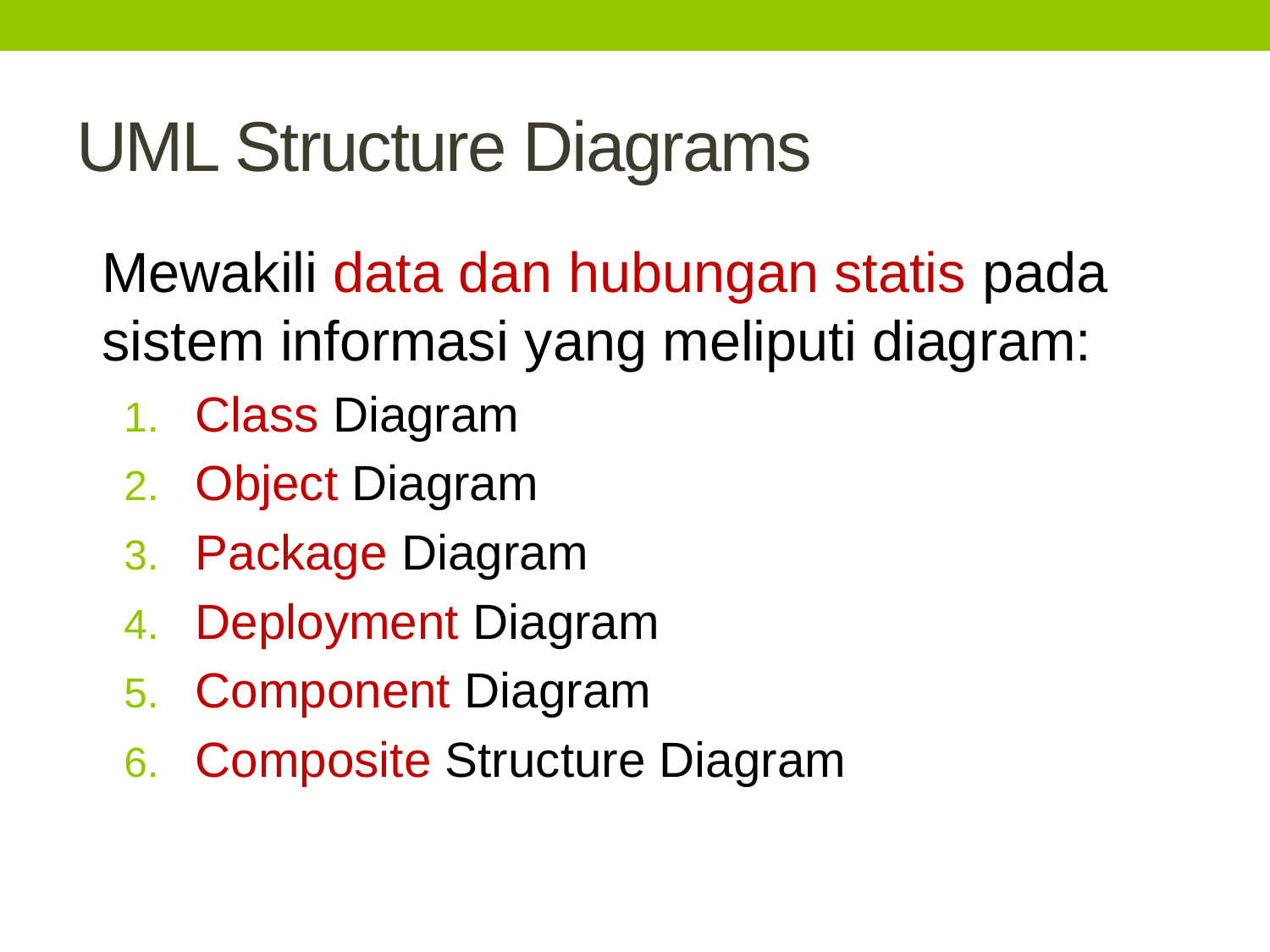

# UML Structure Diagrams
	Mewakili data dan hubungan statis pada sistem informasi yang meliputi diagram:
Class Diagram
Object Diagram
Package Diagram
Deployment Diagram
Component Diagram
Composite Structure Diagram